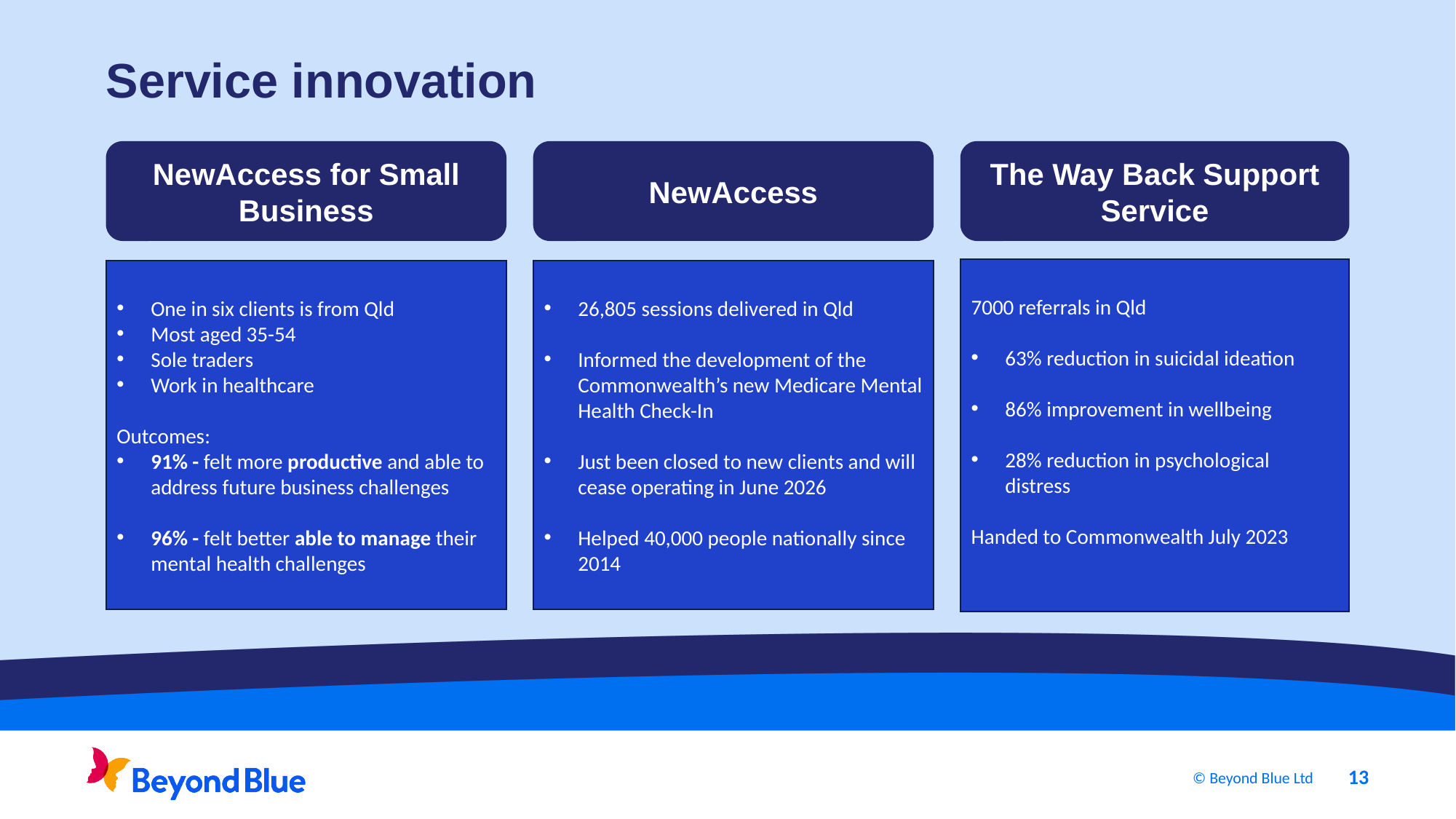

Service innovation
NewAccess for Small Business
NewAccess
The Way Back Support Service

7000 referrals in Qld
63% reduction in suicidal ideation

86% improvement in wellbeing

28% reduction in psychological distress

Handed to Commonwealth July 2023

One in six clients is from Qld
Most aged 35-54
Sole traders
Work in healthcare
Outcomes:
91% - felt more productive and able to address future business challenges
96% - felt better able to manage their mental health challenges

26,805 sessions delivered in Qld

Informed the development of the Commonwealth’s new Medicare Mental Health Check-In

Just been closed to new clients and will cease operating in June 2026

Helped 40,000 people nationally since 2014

13
© Beyond Blue Ltd